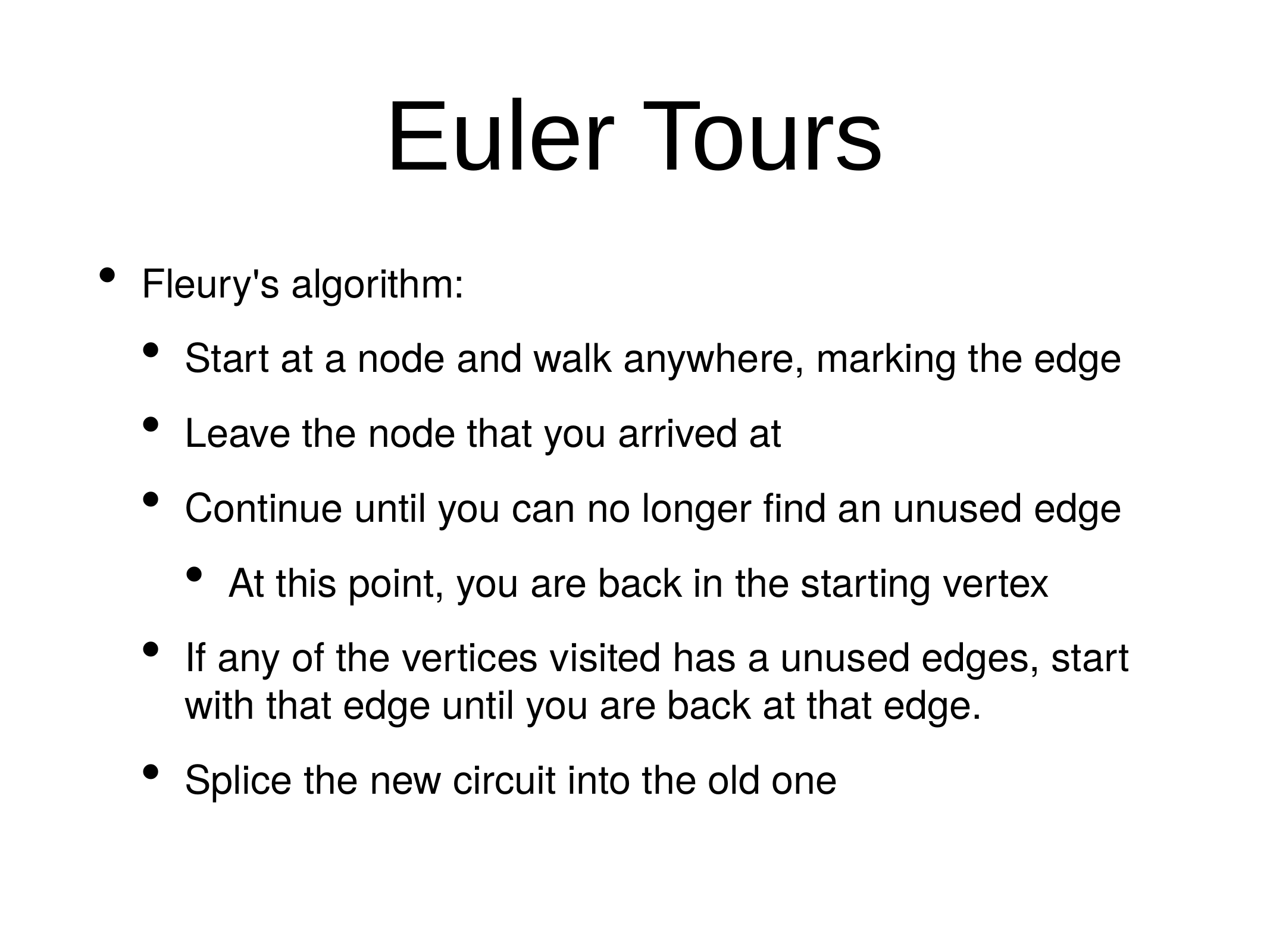

# Euler Tours
Fleury's algorithm:
Start at a node and walk anywhere, marking the edge
Leave the node that you arrived at
Continue until you can no longer find an unused edge
At this point, you are back in the starting vertex
If any of the vertices visited has a unused edges, start with that edge until you are back at that edge.
Splice the new circuit into the old one